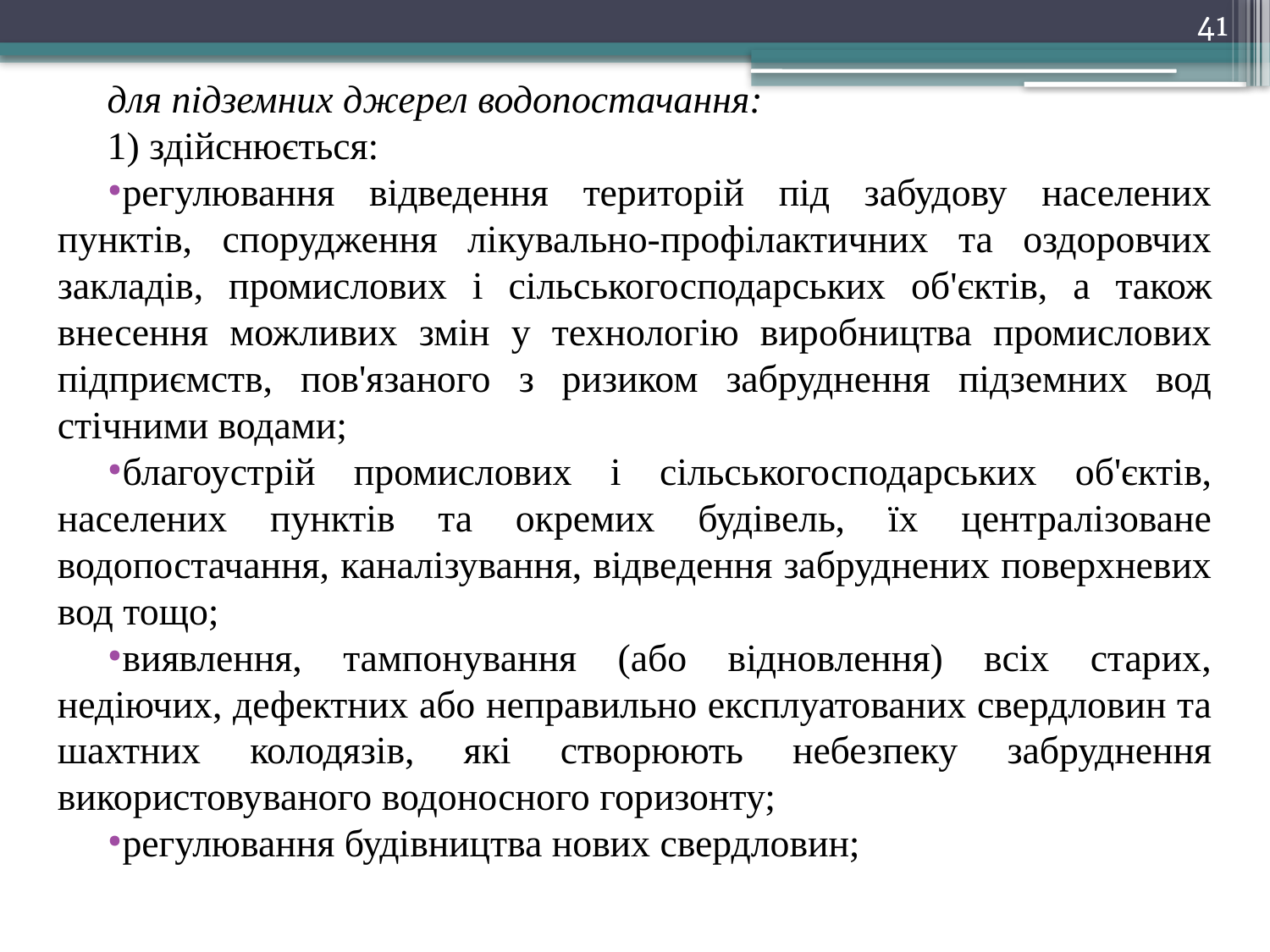

41
для підземних джерел водопостачання:
1) здійснюється:
регулювання відведення територій під забудову населених пунктів, спорудження лікувально-профілактичних та оздоровчих закладів, промислових і сільськогосподарських об'єктів, а також внесення можливих змін у технологію виробництва промислових підприємств, пов'язаного з ризиком забруднення підземних вод стічними водами;
благоустрій промислових і сільськогосподарських об'єктів, населених пунктів та окремих будівель, їх централізоване водопостачання, каналізування, відведення забруднених поверхневих вод тощо;
виявлення, тампонування (або відновлення) всіх старих, недіючих, дефектних або неправильно експлуатованих свердловин та шахтних колодязів, які створюють небезпеку забруднення використовуваного водоносного горизонту;
регулювання будівництва нових свердловин;